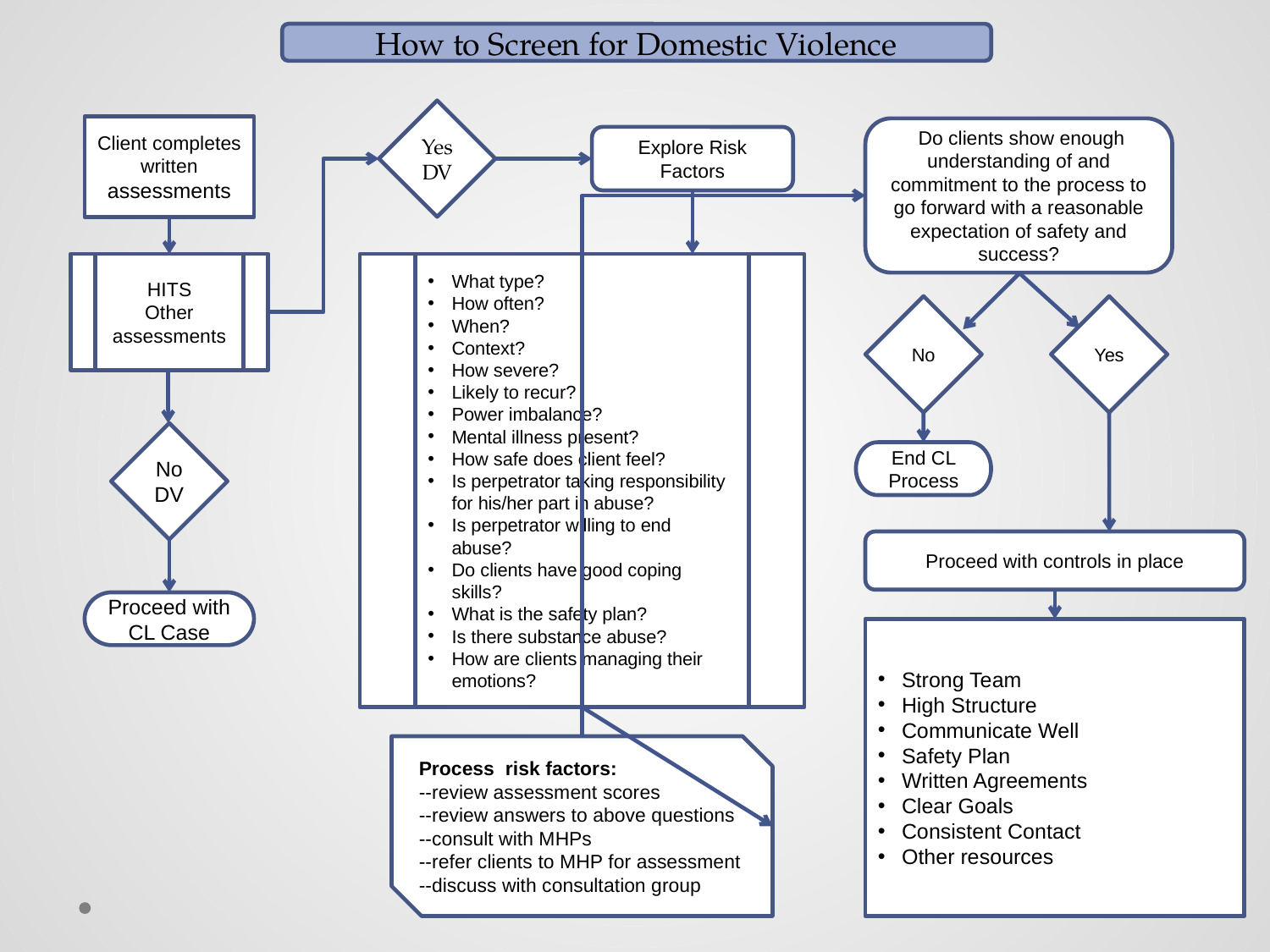

How to Screen for Domestic Violence
Yes DV
Client completes written assessments
 Do clients show enough understanding of and commitment to the process to go forward with a reasonable expectation of safety and success?
Explore Risk Factors
HITS
Other assessments

What type?
How often?
When?
Context?
How severe?
Likely to recur?
Power imbalance?
Mental illness present?
How safe does client feel?
Is perpetrator taking responsibility for his/her part in abuse?
Is perpetrator willing to end abuse?
Do clients have good coping skills?
What is the safety plan?
Is there substance abuse?
How are clients managing their emotions?

No
Yes
No DV
End CL Process
Proceed with controls in place
Proceed with CL Case
Strong Team
High Structure
Communicate Well
Safety Plan
Written Agreements
Clear Goals
Consistent Contact
Other resources
Process  risk factors:
--review assessment scores
--review answers to above questions
--consult with MHPs
--refer clients to MHP for assessment
--discuss with consultation group